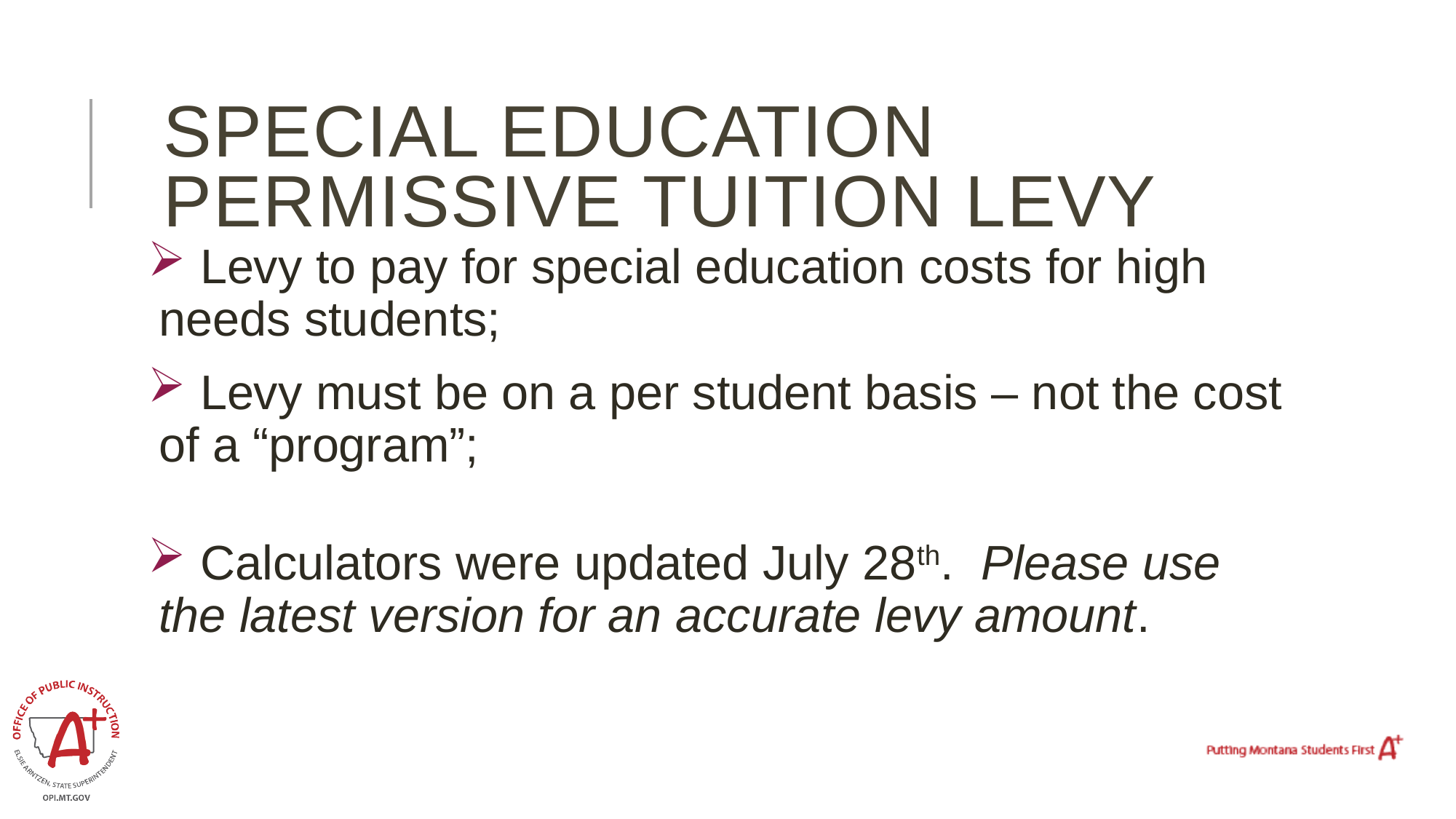

# Special education permissive tuition Levy
 Levy to pay for special education costs for high needs students;
 Levy must be on a per student basis – not the cost of a “program”;

 Calculators were updated July 28th.  Please use the latest version for an accurate levy amount.